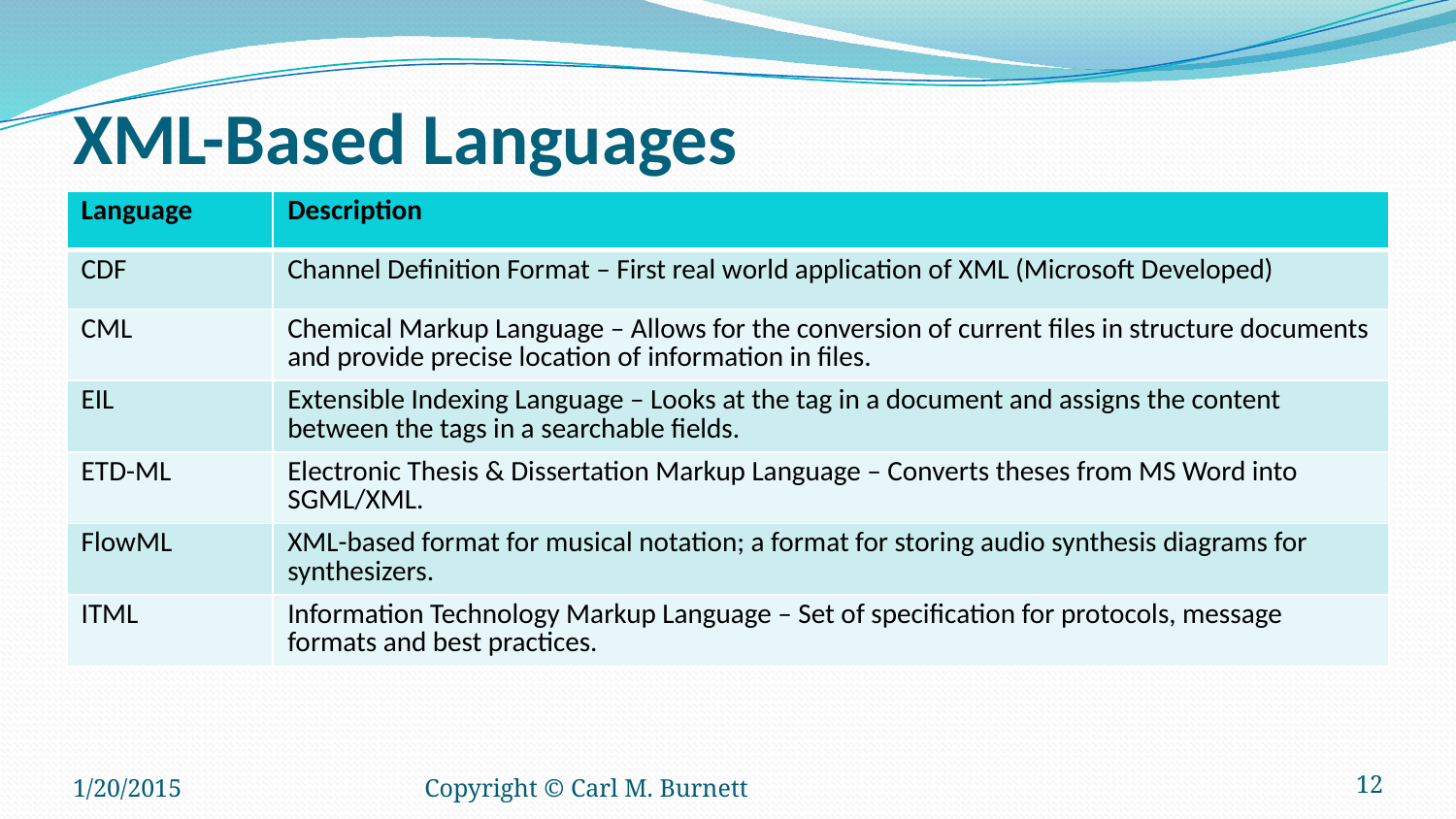

# XML-Based Languages
| Language | Description |
| --- | --- |
| CDF | Channel Definition Format – First real world application of XML (Microsoft Developed) |
| CML | Chemical Markup Language – Allows for the conversion of current files in structure documents and provide precise location of information in files. |
| EIL | Extensible Indexing Language – Looks at the tag in a document and assigns the content between the tags in a searchable fields. |
| ETD-ML | Electronic Thesis & Dissertation Markup Language – Converts theses from MS Word into SGML/XML. |
| FlowML | XML-based format for musical notation; a format for storing audio synthesis diagrams for synthesizers. |
| ITML | Information Technology Markup Language – Set of specification for protocols, message formats and best practices. |
1/20/2015
Copyright © Carl M. Burnett
12